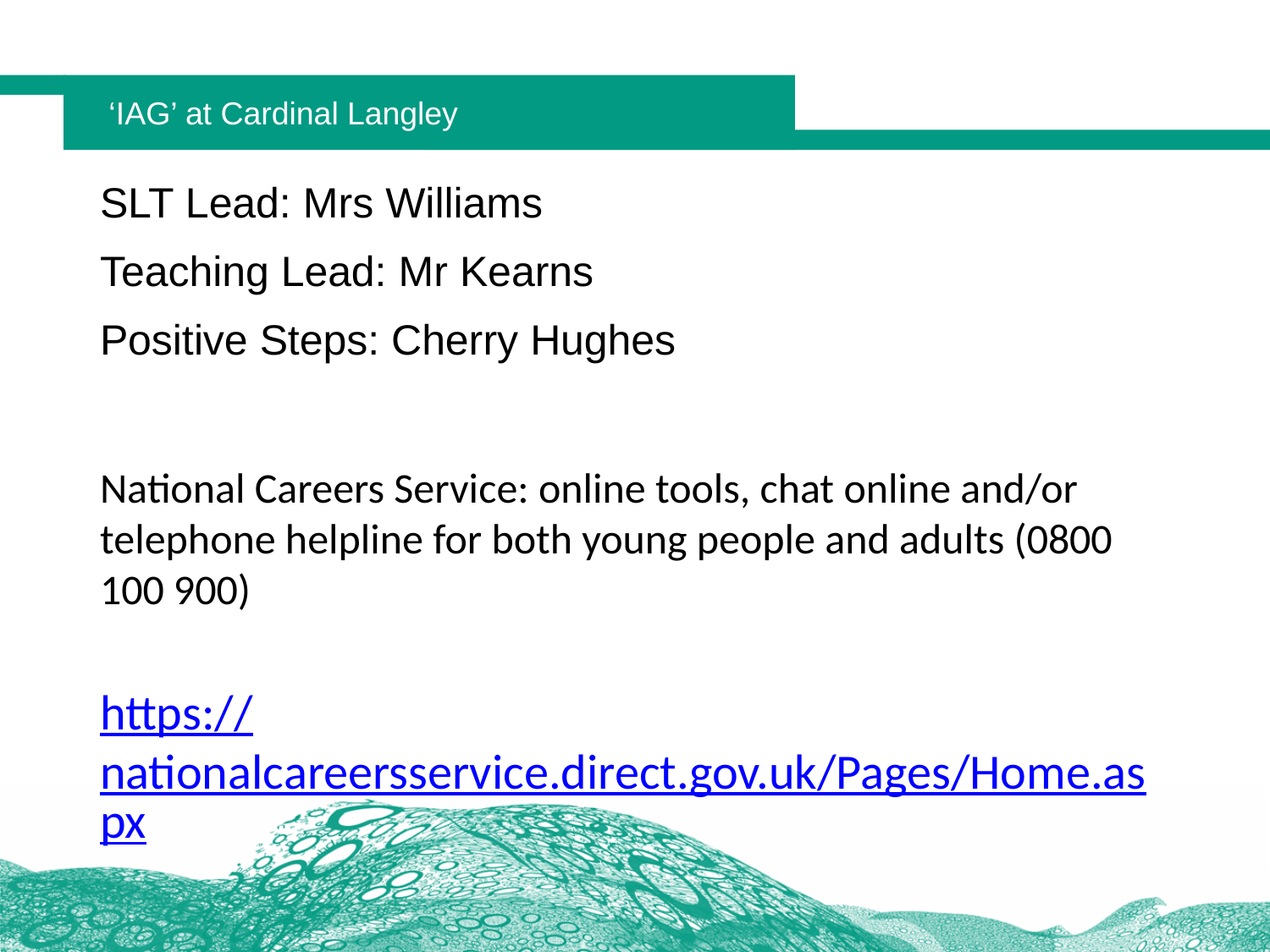

# ‘IAG’ at Cardinal Langley
SLT Lead: Mrs Williams
Teaching Lead: Mr Kearns
Positive Steps: Cherry Hughes

National Careers Service: online tools, chat online and/or telephone helpline for both young people and adults (0800 100 900)

https://nationalcareersservice.direct.gov.uk/Pages/Home.aspx